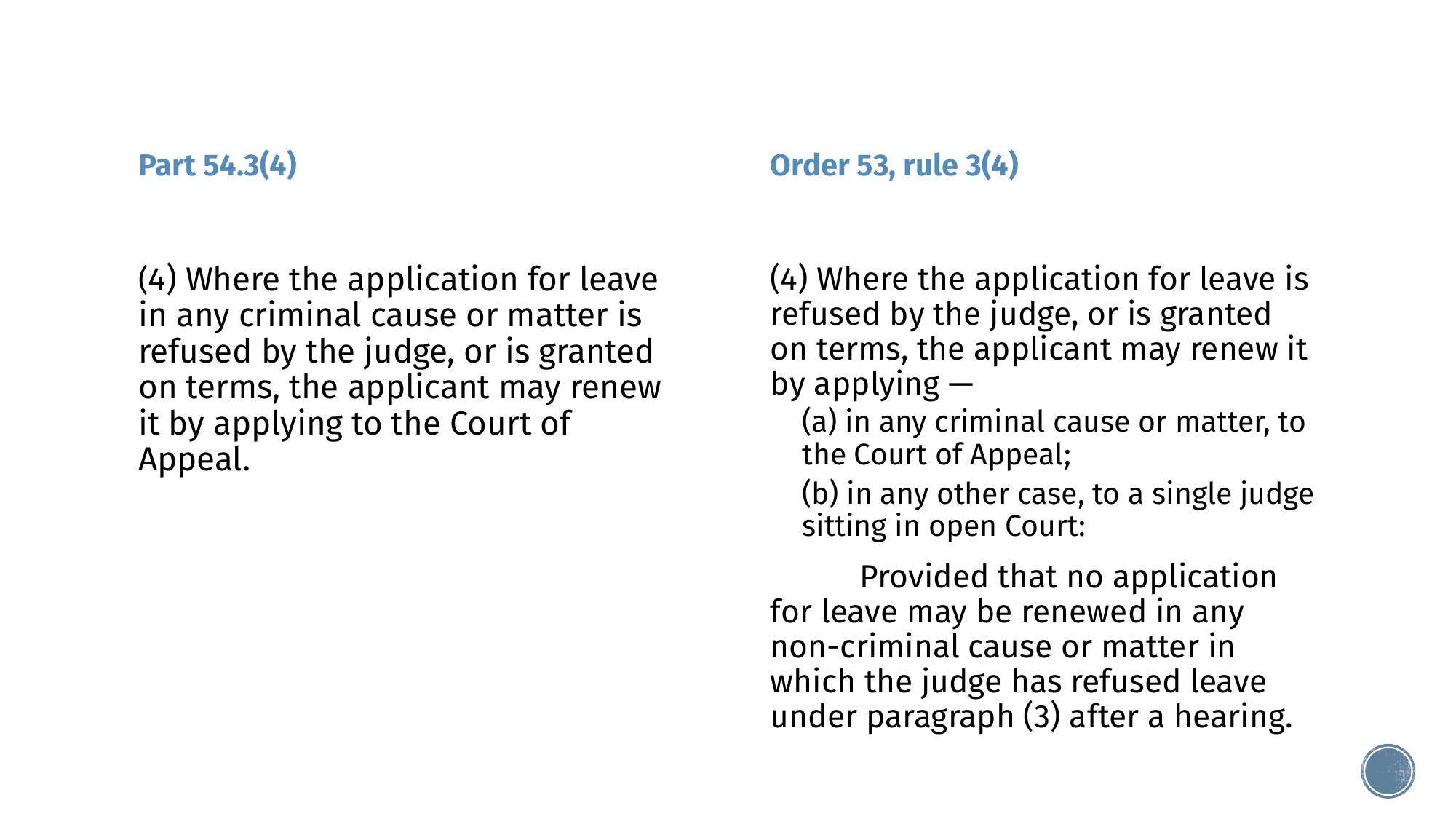

Part 54.3(4)
Order 53, rule 3(4)
(4) Where the application for leave in any criminal cause or matter is refused by the judge, or is granted on terms, the applicant may renew it by applying to the Court of Appeal.

(4) Where the application for leave is refused by the judge, or is granted on terms, the applicant may renew it by applying —
(a) in any criminal cause or matter, to the Court of Appeal;
(b) in any other case, to a single judge sitting in open Court:
	Provided that no application for leave may be renewed in any non-criminal cause or matter in which the judge has refused leave under paragraph (3) after a hearing.